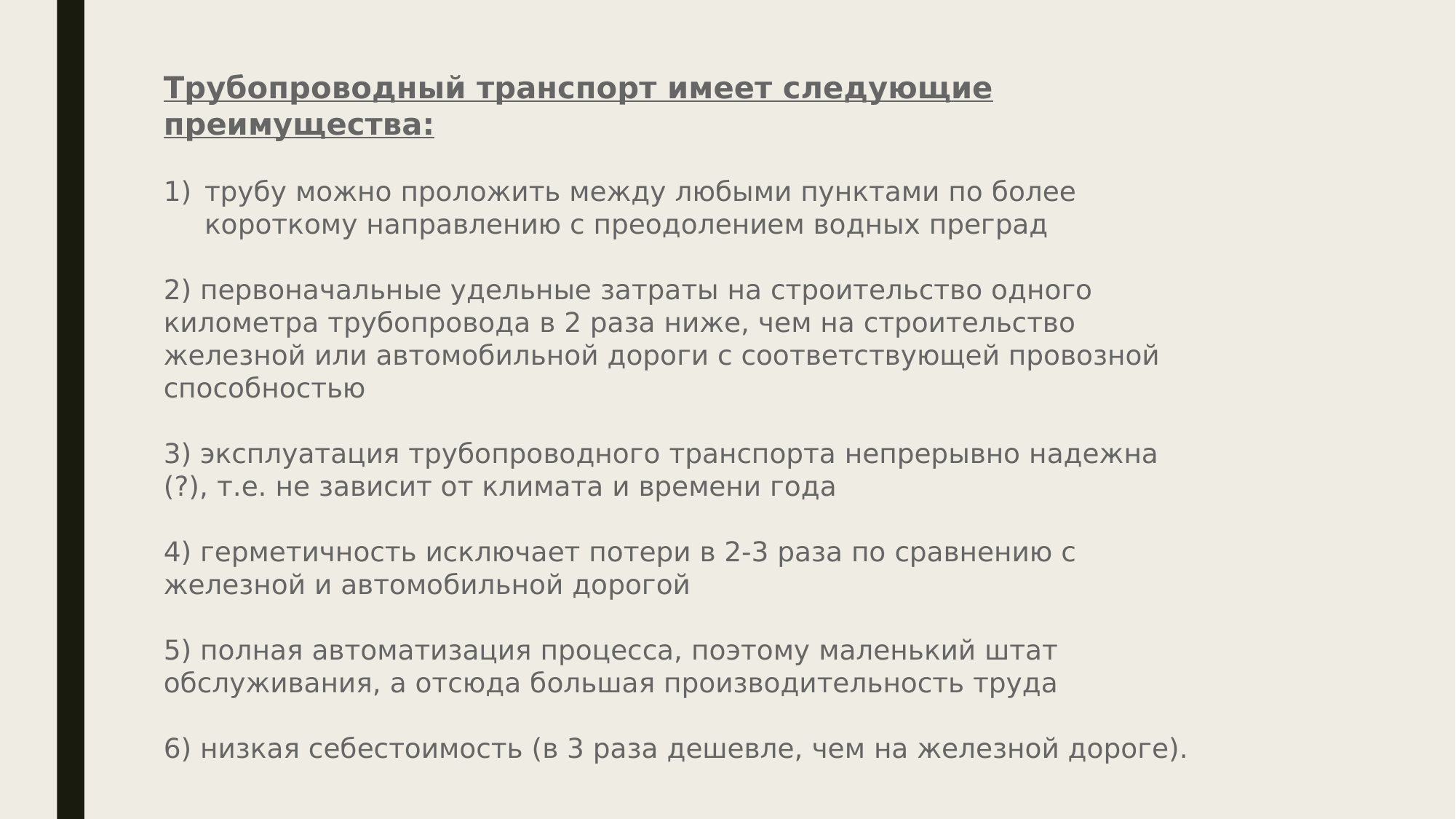

Трубопроводный транспорт имеет следующие преимущества:

трубу можно проложить между любыми пунктами по более короткому направлению с преодолением водных преград

2) первоначальные удельные затраты на строительство одного километра трубопровода в 2 раза ниже, чем на строительство железной или автомобильной дороги с соответствующей провозной способностью

3) эксплуатация трубопроводного транспорта непрерывно надежна (?), т.е. не зависит от климата и времени года

4) герметичность исключает потери в 2-3 раза по сравнению с железной и автомобильной дорогой

5) полная автоматизация процесса, поэтому маленький штат обслуживания, а отсюда большая производительность труда

6) низкая себестоимость (в 3 раза дешевле, чем на железной дороге).